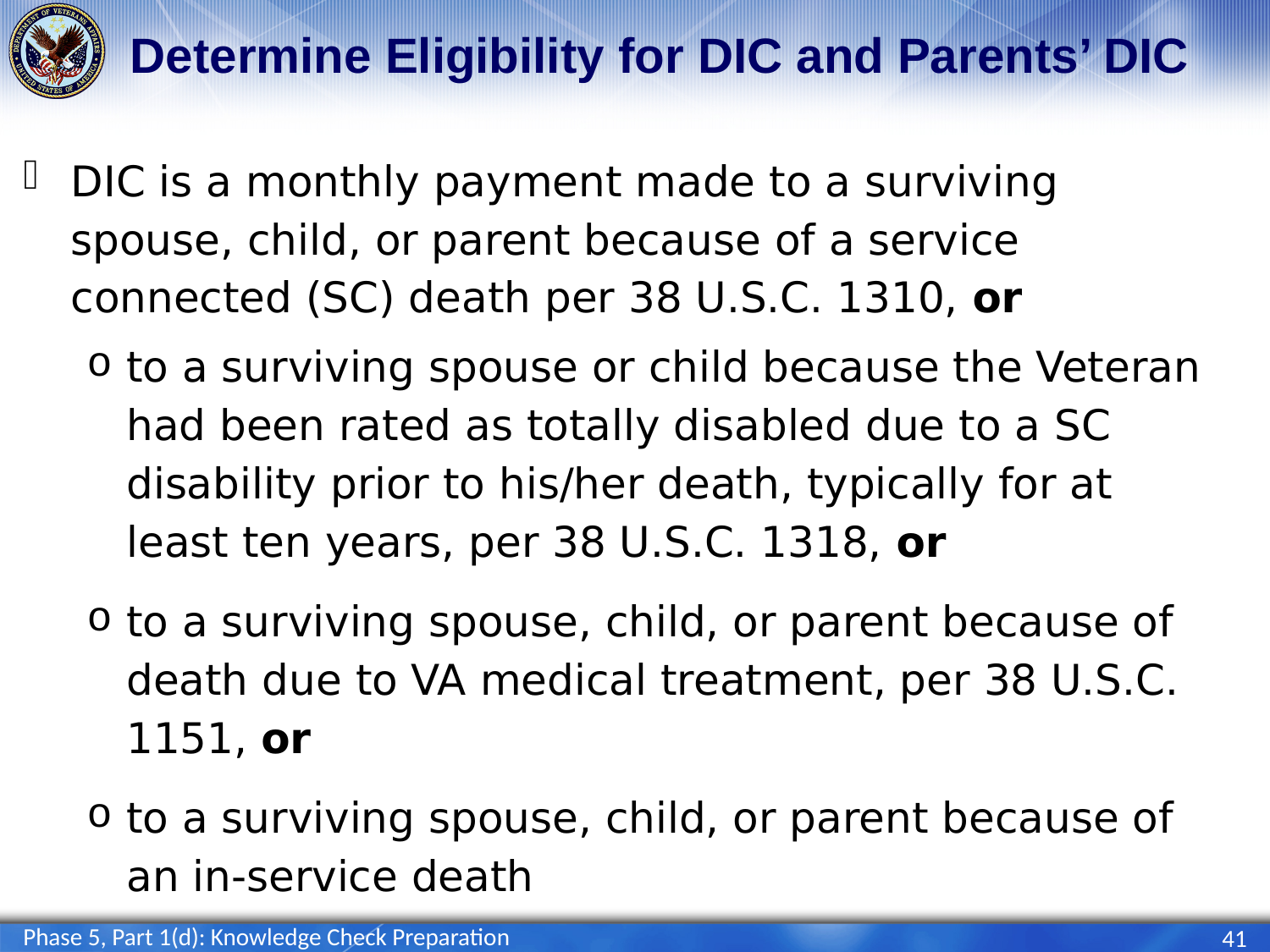

# Determine Eligibility for DIC and Parents’ DIC
DIC is a monthly payment made to a surviving spouse, child, or parent because of a service connected (SC) death per 38 U.S.C. 1310, or
to a surviving spouse or child because the Veteran had been rated as totally disabled due to a SC disability prior to his/her death, typically for at least ten years, per 38 U.S.C. 1318, or
to a surviving spouse, child, or parent because of death due to VA medical treatment, per 38 U.S.C. 1151, or
to a surviving spouse, child, or parent because of an in-service death
Phase 5, Part 1(d): Knowledge Check Preparation
41